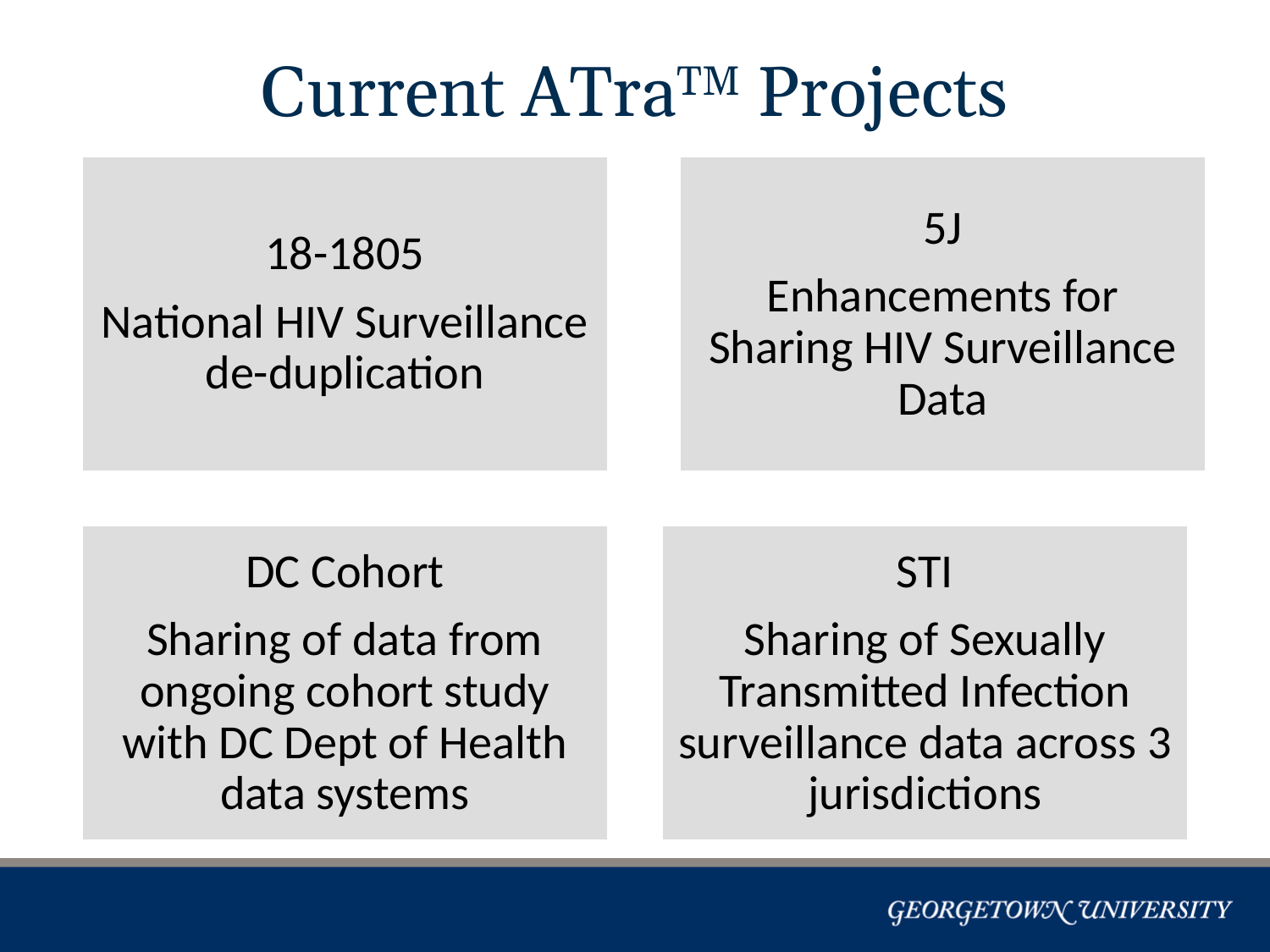

# Current ATraTM Projects
18-1805
National HIV Surveillance de-duplication
5J
Enhancements for Sharing HIV Surveillance Data
DC Cohort
Sharing of data from ongoing cohort study with DC Dept of Health data systems
STI
Sharing of Sexually Transmitted Infection surveillance data across 3 jurisdictions